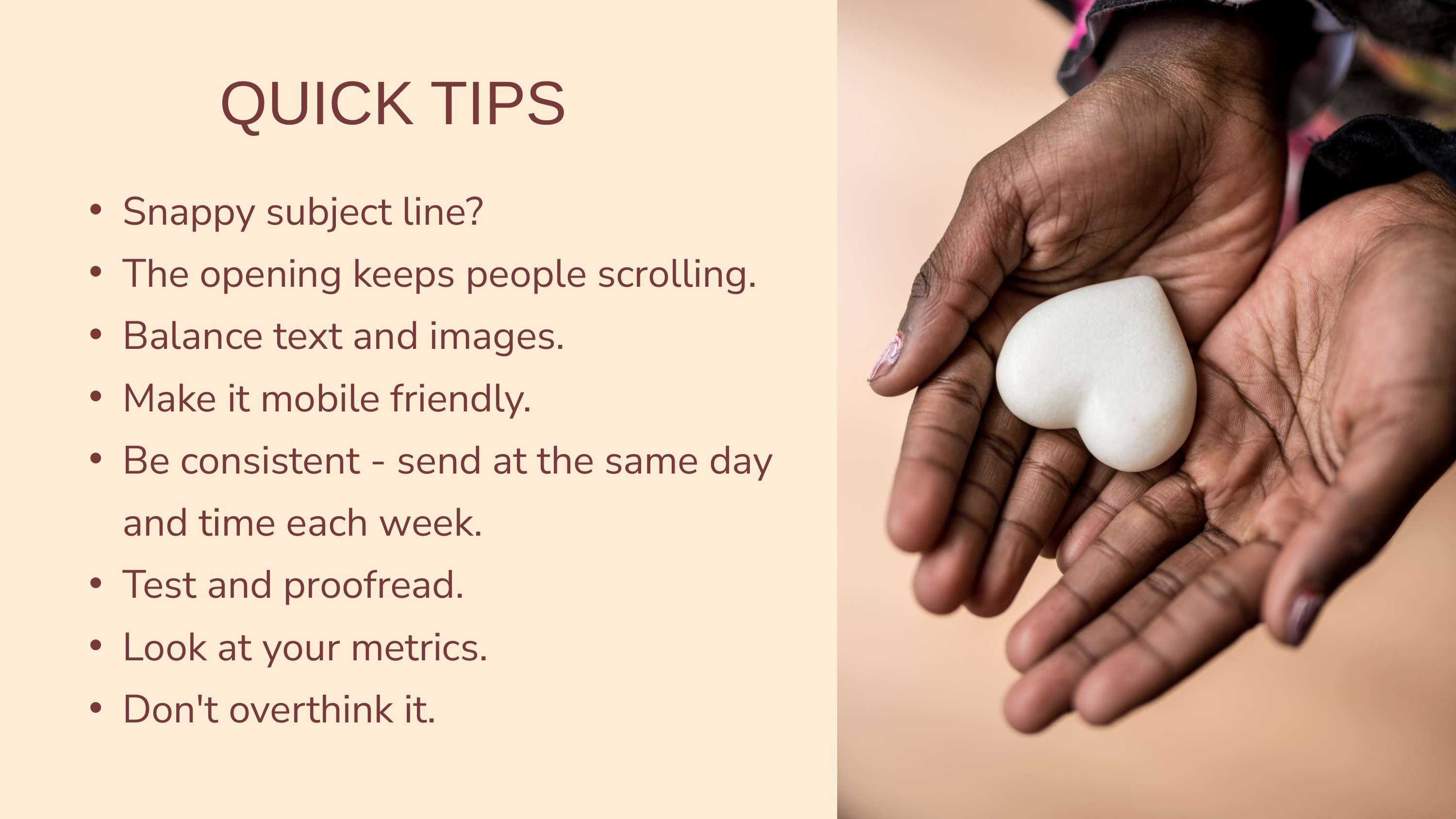

QUICK TIPS
Snappy subject line?
The opening keeps people scrolling.
Balance text and images.
Make it mobile friendly.
Be consistent - send at the same day and time each week.
Test and proofread.
Look at your metrics.
Don't overthink it.